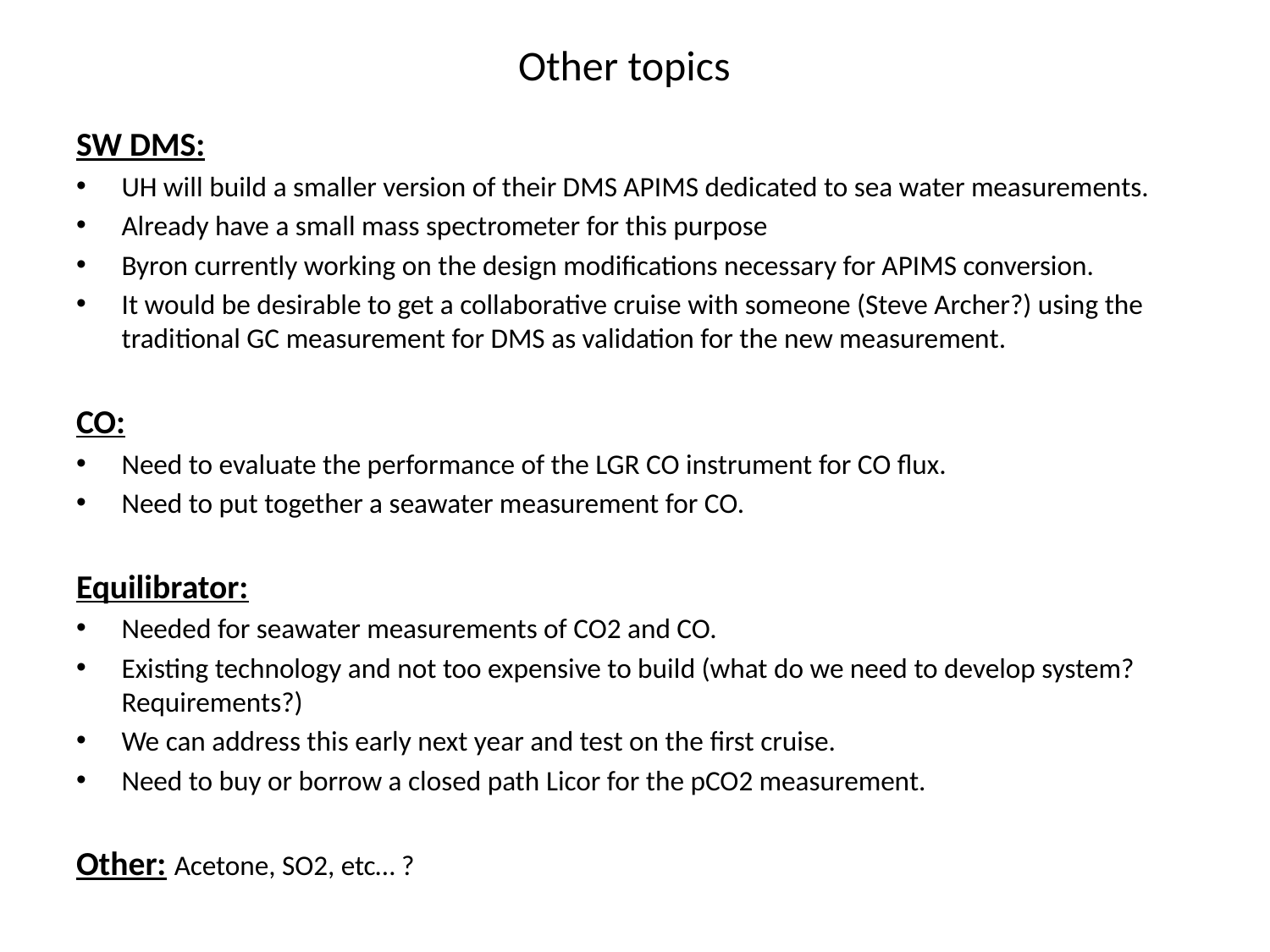

Other topics
SW DMS:
UH will build a smaller version of their DMS APIMS dedicated to sea water measurements.
Already have a small mass spectrometer for this purpose
Byron currently working on the design modifications necessary for APIMS conversion.
It would be desirable to get a collaborative cruise with someone (Steve Archer?) using the traditional GC measurement for DMS as validation for the new measurement.

CO:
Need to evaluate the performance of the LGR CO instrument for CO flux.
Need to put together a seawater measurement for CO.

Equilibrator:
Needed for seawater measurements of CO2 and CO.
Existing technology and not too expensive to build (what do we need to develop system? Requirements?)
We can address this early next year and test on the first cruise.
Need to buy or borrow a closed path Licor for the pCO2 measurement.

Other: Acetone, SO2, etc… ?